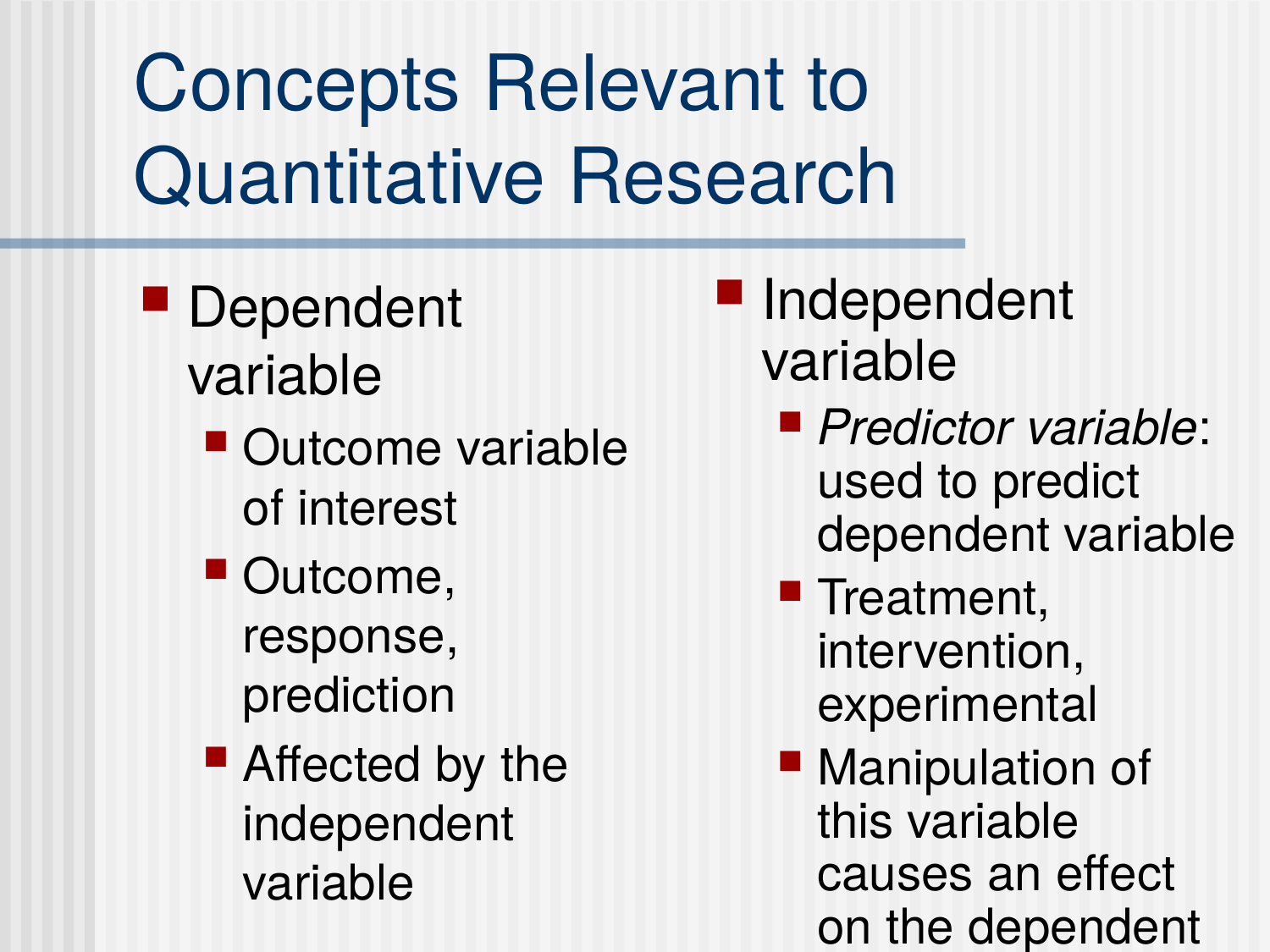

# Concepts Relevant to Quantitative Research
Dependent variable
Outcome variable of interest
Outcome, response, prediction
Affected by the independent variable

Independent variable
Predictor variable:  used to predict dependent variable
Treatment, intervention, experimental
Manipulation of this variable causes an effect on the dependent variable